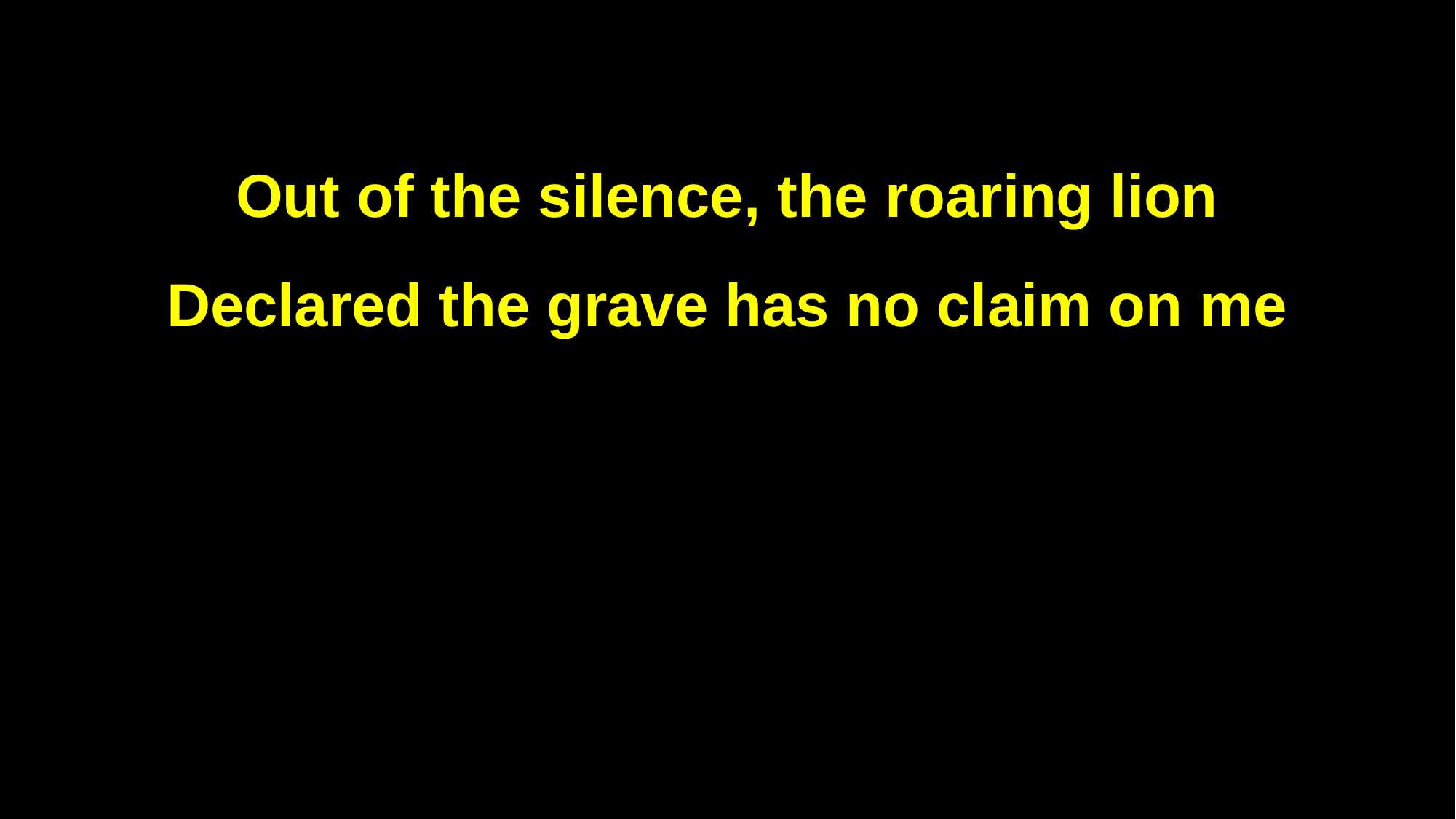

Out of the silence, the roaring lion
Declared the grave has no claim on me